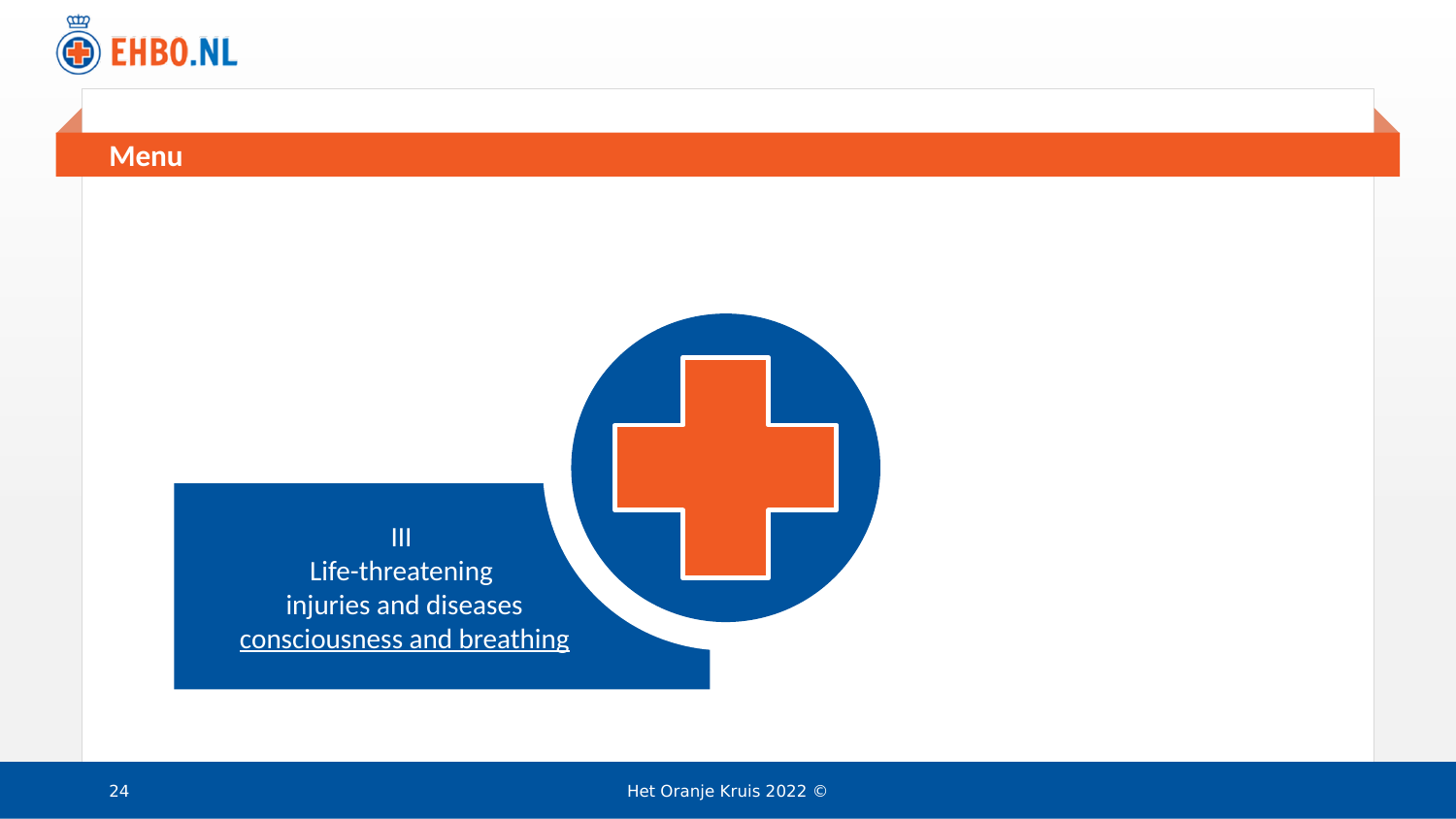

# Menu

III
Life-threatening
injuries and diseases
consciousness and breathing
24
Het Oranje Kruis 2022 ©